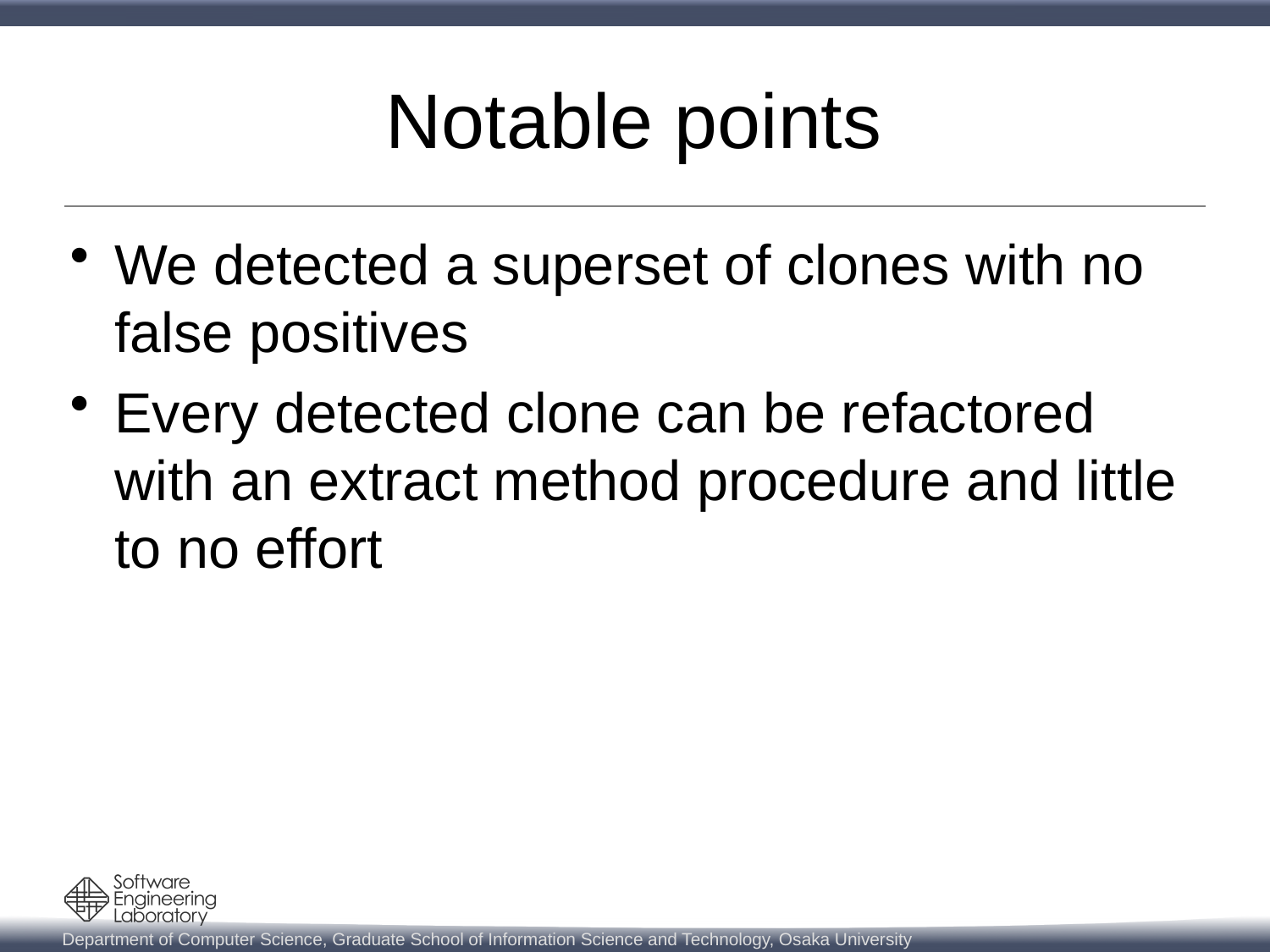

# Notable points
We detected a superset of clones with no false positives
Every detected clone can be refactored with an extract method procedure and little to no effort